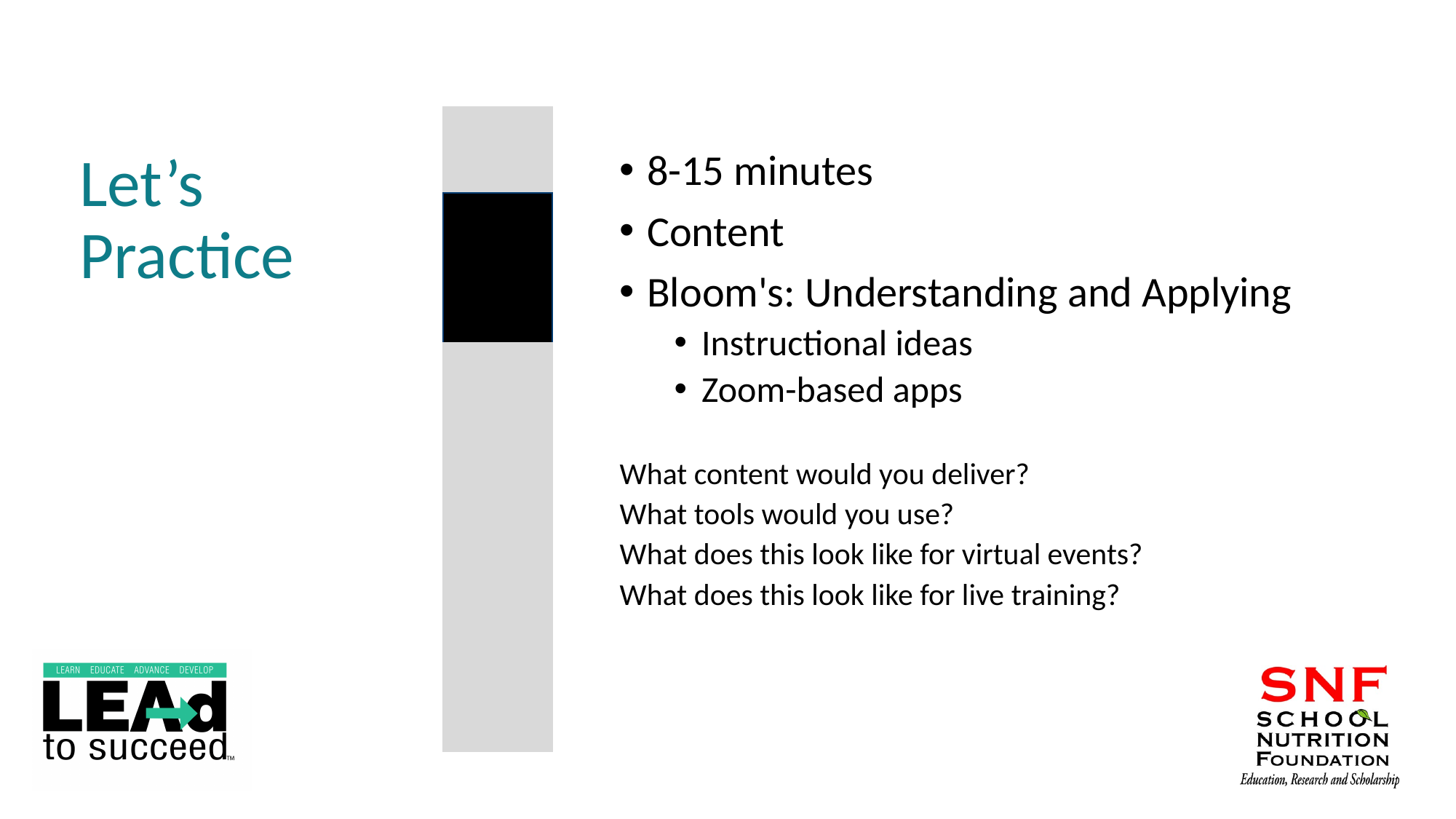

# Let’s Practice
8-15 minutes
Content
Bloom's: Understanding and Applying
Instructional ideas
Zoom-based apps

What content would you deliver?
What tools would you use?
What does this look like for virtual events?
What does this look like for live training?